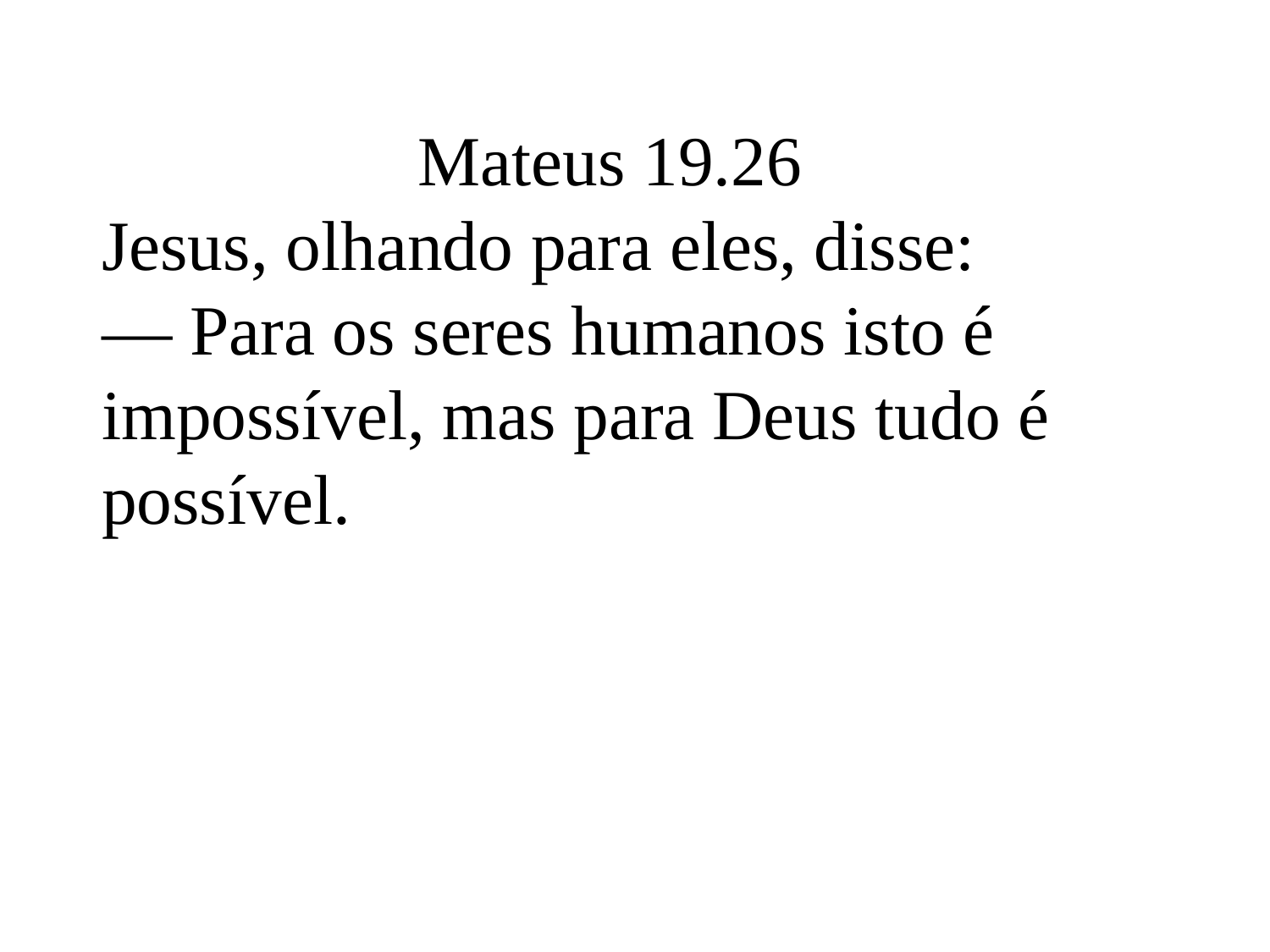

Mateus 19.26
Jesus, olhando para eles, disse:
— Para os seres humanos isto é impossível, mas para Deus tudo é possível.